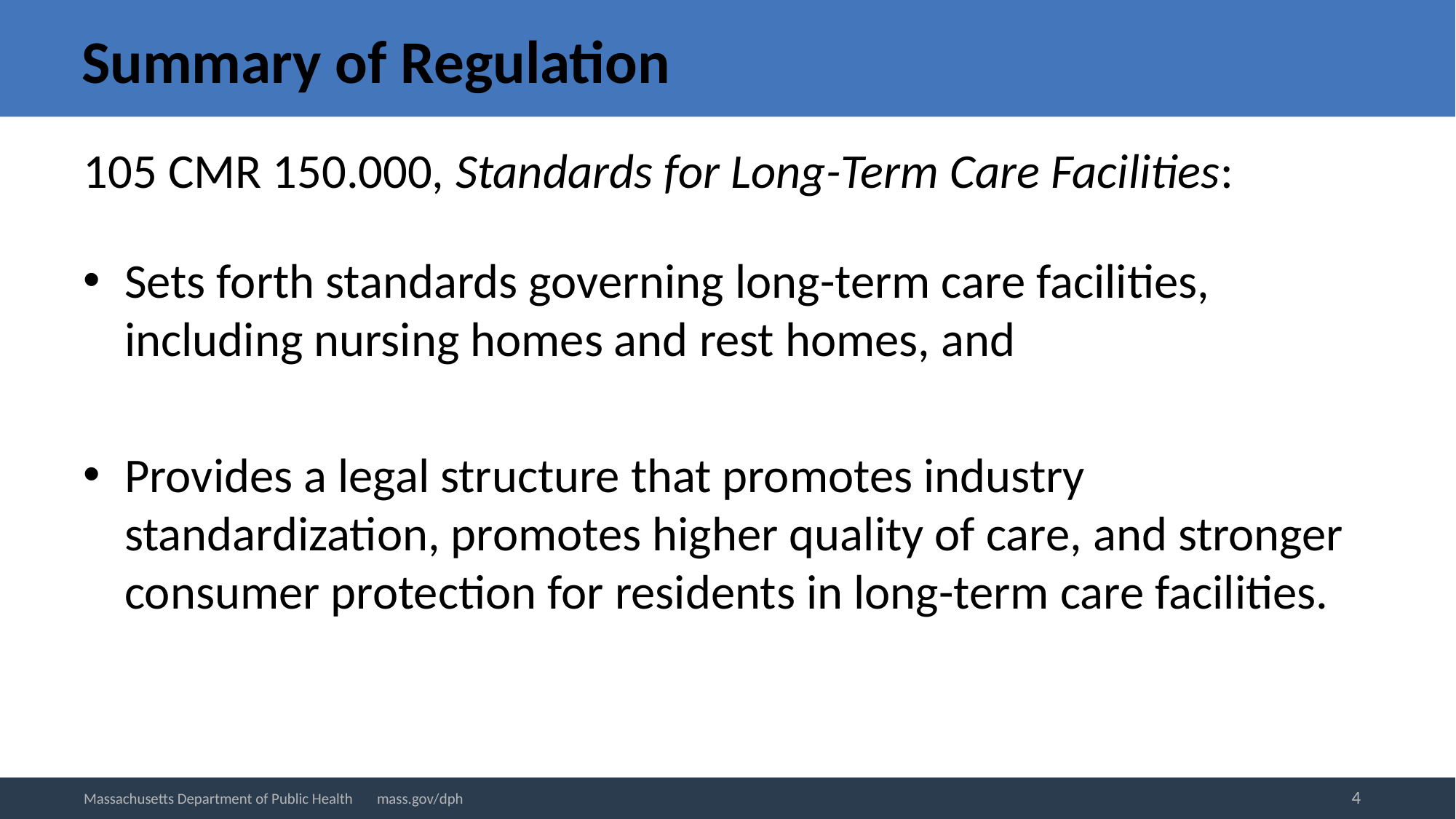

# Summary of Regulation
105 CMR 150.000, Standards for Long-Term Care Facilities:

Sets forth standards governing long-term care facilities, including nursing homes and rest homes, and

Provides a legal structure that promotes industry standardization, promotes higher quality of care, and stronger consumer protection for residents in long-term care facilities.

4
Massachusetts Department of Public Health       mass.gov/dph